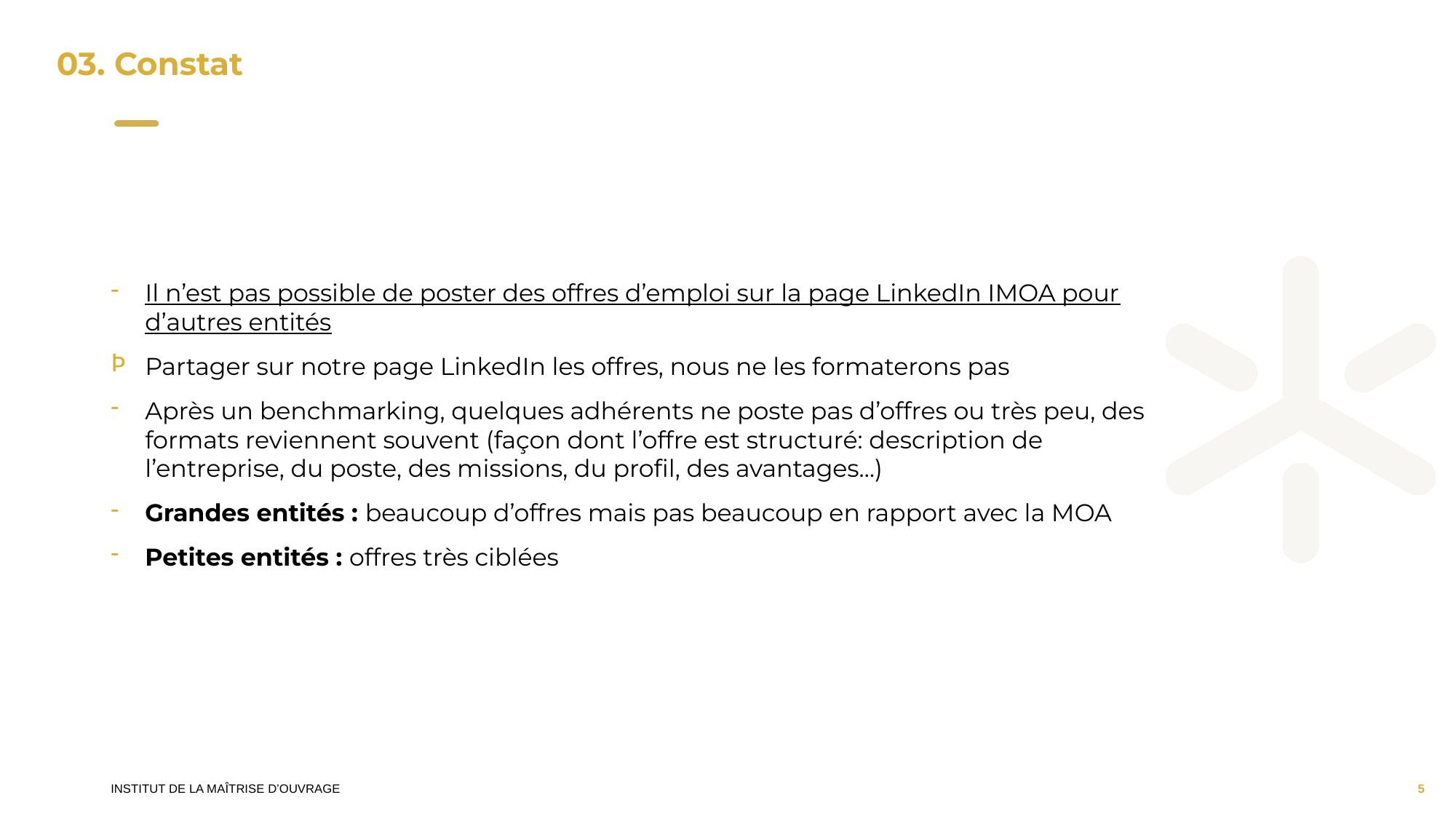

# 03. Constat
Il n’est pas possible de poster des offres d’emploi sur la page LinkedIn IMOA pour d’autres entités
Partager sur notre page LinkedIn les offres, nous ne les formaterons pas
Après un benchmarking, quelques adhérents ne poste pas d’offres ou très peu, des formats reviennent souvent (façon dont l’offre est structuré: description de l’entreprise, du poste, des missions, du profil, des avantages…)
Grandes entités : beaucoup d’offres mais pas beaucoup en rapport avec la MOA
Petites entités : offres très ciblées
INSTITUT DE LA MAÎTRISE D’OUVRAGE
5